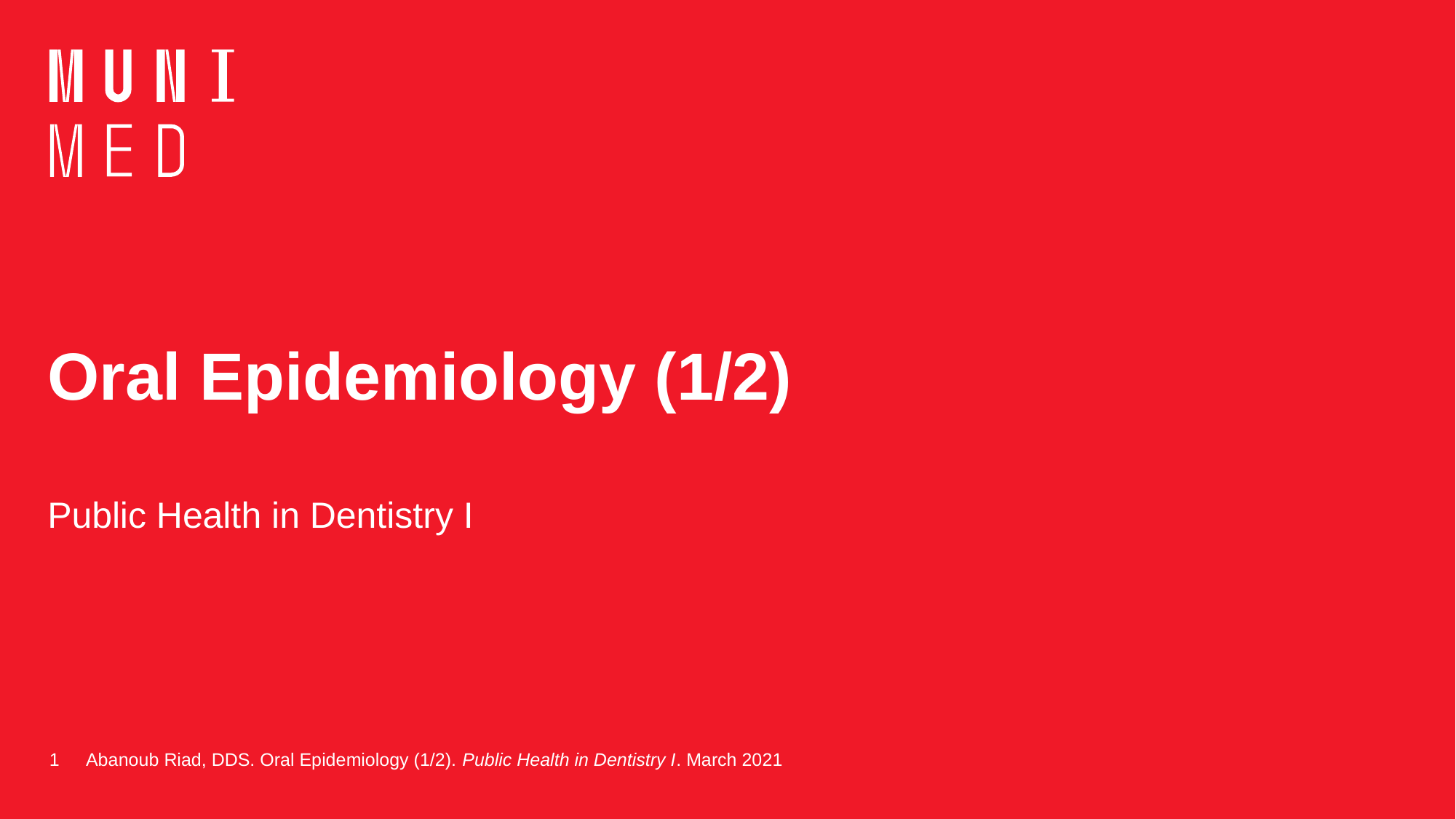

# Oral Epidemiology (1/2)
Public Health in Dentistry I
1
Abanoub Riad, DDS. Oral Epidemiology (1/2). Public Health in Dentistry I. March 2021